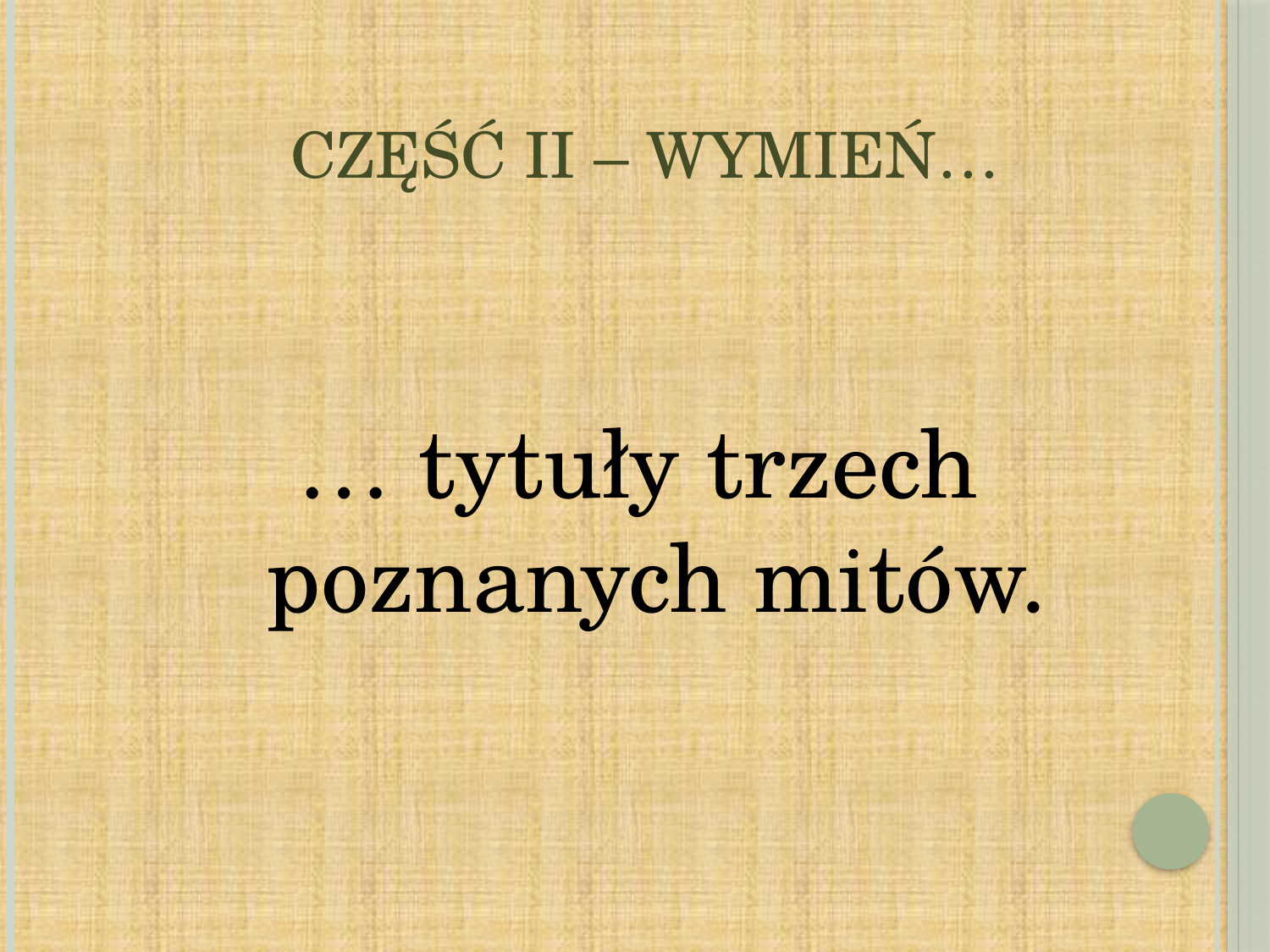

# część ii – wymień…
… tytuły trzech poznanych mitów.